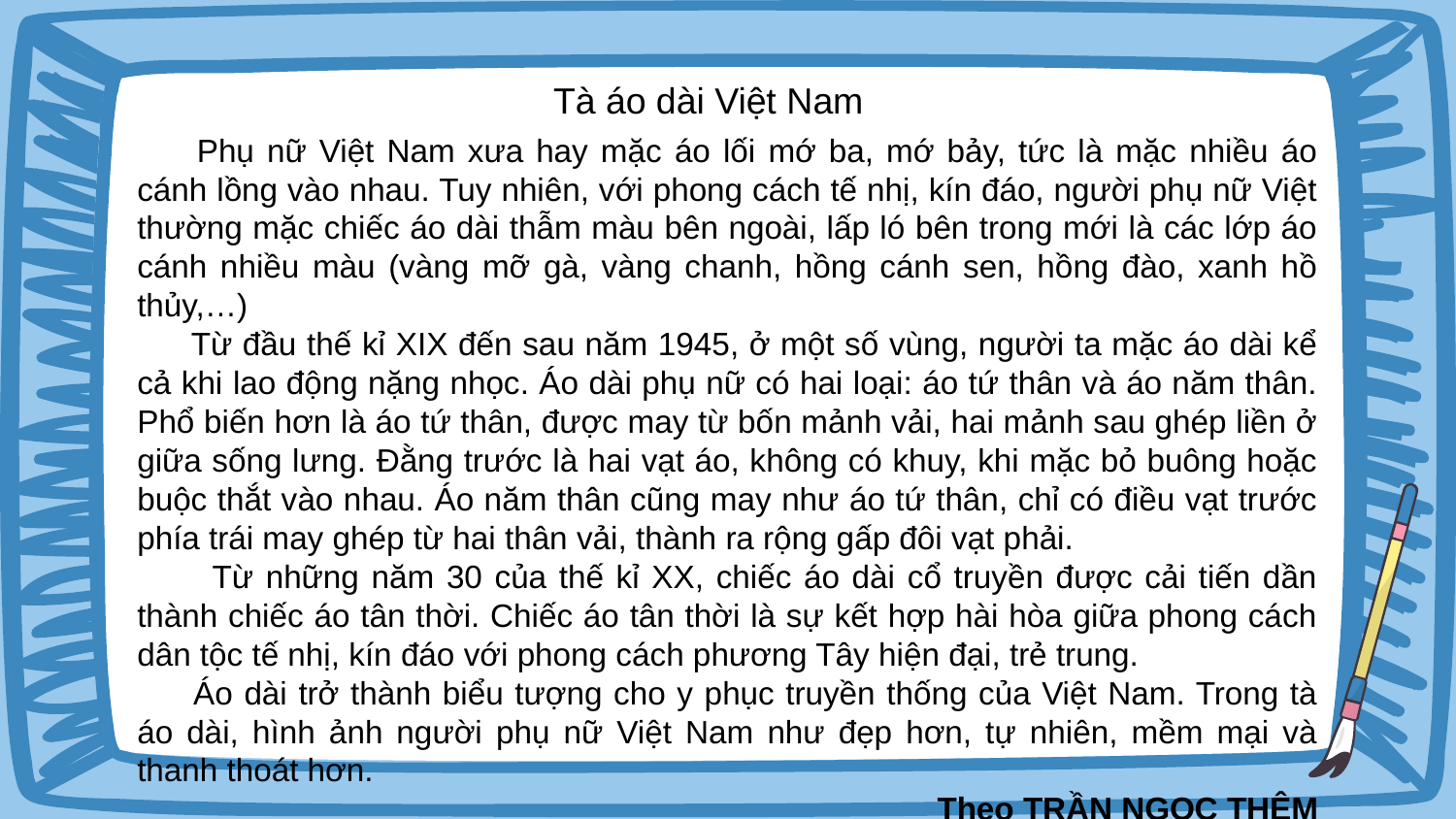

Tà áo dài Việt Nam
     Phụ nữ Việt Nam xưa hay mặc áo lối mớ ba, mớ bảy, tức là mặc nhiều áo cánh lồng vào nhau. Tuy nhiên, với phong cách tế nhị, kín đáo, người phụ nữ Việt thường mặc chiếc áo dài thẫm màu bên ngoài, lấp ló bên trong mới là các lớp áo cánh nhiều màu (vàng mỡ gà, vàng chanh, hồng cánh sen, hồng đào, xanh hồ thủy,…)
      Từ đầu thế kỉ XIX đến sau năm 1945, ở một số vùng, người ta mặc áo dài kể cả khi lao động nặng nhọc. Áo dài phụ nữ có hai loại: áo tứ thân và áo năm thân. Phổ biến hơn là áo tứ thân, được may từ bốn mảnh vải, hai mảnh sau ghép liền ở giữa sống lưng. Đằng trước là hai vạt áo, không có khuy, khi mặc bỏ buông hoặc buộc thắt vào nhau. Áo năm thân cũng may như áo tứ thân, chỉ có điều vạt trước phía trái may ghép từ hai thân vải, thành ra rộng gấp đôi vạt phải.
        Từ những năm 30 của thế kỉ XX, chiếc áo dài cổ truyền được cải tiến dần thành chiếc áo tân thời. Chiếc áo tân thời là sự kết hợp hài hòa giữa phong cách dân tộc tế nhị, kín đáo với phong cách phương Tây hiện đại, trẻ trung.
      Áo dài trở thành biểu tượng cho y phục truyền thống của Việt Nam. Trong tà áo dài, hình ảnh người phụ nữ Việt Nam như đẹp hơn, tự nhiên, mềm mại và thanh thoát hơn.
Theo TRẦN NGỌC THÊM